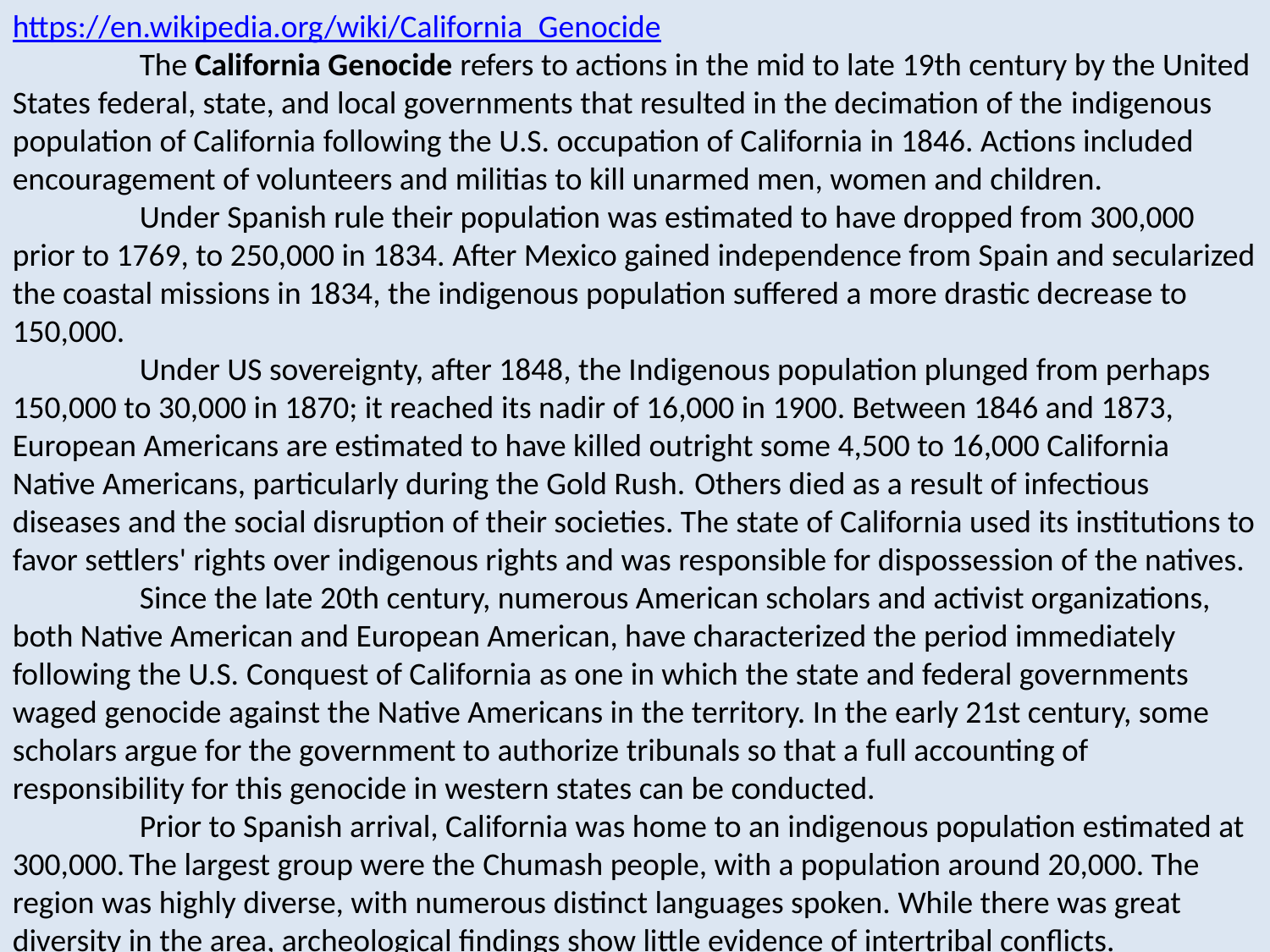

https://en.wikipedia.org/wiki/California_Genocide
	The California Genocide refers to actions in the mid to late 19th century by the United States federal, state, and local governments that resulted in the decimation of the indigenous population of California following the U.S. occupation of California in 1846. Actions included encouragement of volunteers and militias to kill unarmed men, women and children.
	Under Spanish rule their population was estimated to have dropped from 300,000 prior to 1769, to 250,000 in 1834. After Mexico gained independence from Spain and secularized the coastal missions in 1834, the indigenous population suffered a more drastic decrease to 150,000.
	Under US sovereignty, after 1848, the Indigenous population plunged from perhaps 150,000 to 30,000 in 1870; it reached its nadir of 16,000 in 1900. Between 1846 and 1873, European Americans are estimated to have killed outright some 4,500 to 16,000 California Native Americans, particularly during the Gold Rush.  Others died as a result of infectious diseases and the social disruption of their societies. The state of California used its institutions to favor settlers' rights over indigenous rights and was responsible for dispossession of the natives.
	Since the late 20th century, numerous American scholars and activist organizations,
both Native American and European American, have characterized the period immediately following the U.S. Conquest of California as one in which the state and federal governments waged genocide against the Native Americans in the territory. In the early 21st century, some scholars argue for the government to authorize tribunals so that a full accounting of responsibility for this genocide in western states can be conducted.
	Prior to Spanish arrival, California was home to an indigenous population estimated at 300,000. The largest group were the Chumash people, with a population around 20,000. The region was highly diverse, with numerous distinct languages spoken. While there was great diversity in the area, archeological findings show little evidence of intertribal conflicts.
	The various groups appear to have adapted to particular areas and territories. California habitats and climate supported an abundance of wildlife, including rabbits, deer,
varieties of fish, fruit, roots, and acorns. This resulted in a high level of food independence. The natives largely followed a hunter-gatherer lifestyle, moving around their area through the seasons as different types of food were available.
	California was one of the last regions in the Americas to be colonized. Spanish missionaries, led by Franciscan administrator Junipero Serra and military forces under the command of Gaspar de Portola, did not reach this area until 1769. The mission was intended to spread the Christian faith among the region's indigenous peoples and establish places to develop area resources and products for the empire. The Spanish built San Diego de Alcalá, the first of 21 missions, at what developed as present-day San Diego in the southern part of the state along the Pacific. Military outposts were constructed alongside the missions to  house the soldiers sent to protect the missionaries.
	Mexican sovereignty over Alta California was short lived after it gained independence. In 1846, the US declared war on Mexico in response to Mexican movement on the disputed border. It ended with the Treaty of Guadalupe Hidalgo, by which Mexico ceded California and its other northwestern lands.
	In the latter half of the 19th century, both California state and Federal authorities,
incited aided and financed miners, settlers, ranchers and people's militias to enslave, kidnap,
murder, and exterminate a major proportion of displaced Native American Indians. The latter were sometimes contemptuously referred to as "Diggers", for their practice of digging up roots to eat. Many of the same policies of violence were used here against the indigenous population as the United States had done throughout its territory.[
	Simultaneous to the ongoing extermination, reports of the decimation of Native Americans were made to the rest of the United States and internationally.  The California
Act for the Government and Protection of Indians was enacted in 1850 (amended 1860,
repealed 1863). This law provided for "apprenticing" or indenturing Indian children to Whites, and also punished "vagrant" Indians by "hiring" them out to the highest bidder at a public auction if the Indian could not provide sufficient bond or bail. This legalized a form of slavery in California.
	A notable early eyewitness testimony and account: "The Indians of California" 1864, is from John Ross Browne, Customs official and Inspector of Indian Affairs on the Pacific Coast. He systematically described the fraud, corruption, land theft, slavery, rape and massacre perpetrated on a substantial portion of the aboriginal population. This was confirmed by a contemporary, Superintendent D.J. Spencer.
 	By one estimate, at least 4,500 California Indians were killed between 1849 and 1870. Contemporary historian Benjamin Madley has documented the numbers of California Indians killed between 1846 and 1873; he estimates that during this period at least 9,400 to 16,000 California Indians were killed by non-Indians. Most of the deaths took place in what he defined as more than 370 massacres (defined as the "intentional killing of five or more disarmed combatants or largely unarmed noncombatants, including women, children, and prisoners,
whether in the context of a battle or otherwise").  Professor Ed Castillo, of Sonoma State University, estimates that more were killed: "The handiwork of these well armed death squads combined with the widespread random killing of Indians by individual miners resulted in the death of 100,000 Indians in the first two years of the gold rush."
	Native American scholar Gerald Vizenor has argued in the early 21st century for universities to be authorized to assemble tribunals to investigate these events. He notes that United States federal law contains no statute of limitations on war crimes and crimes against humanity, including genocide. He says:
	Genocide tribunals would provide venues of judicial reason and equity that reveal continental ethnic cleansing, mass murder, torture, and religious persecution, past and present, and would justly expose, in the context of legal competition for evidence, the inciters, falsifiers, and deniers of genocide and state crimes against Native American Indians. Genocide tribunals would surely enhance the moot court programs in law schools and provide more serious consideration of human rights and international criminal cases by substantive testimony, motivated historical depositions, documentary evidence, contentious narratives, and ethical accountability.
	Vizenor believes that, in accordance with international law, the universities of South Dakota, Minnesota and California Berkeley ought to establish tribunals to hear evidence and adjudicate crimes against humanity alleged to have taken place in their individual states.  Lndsay Glauner has also argued for such tribunals.